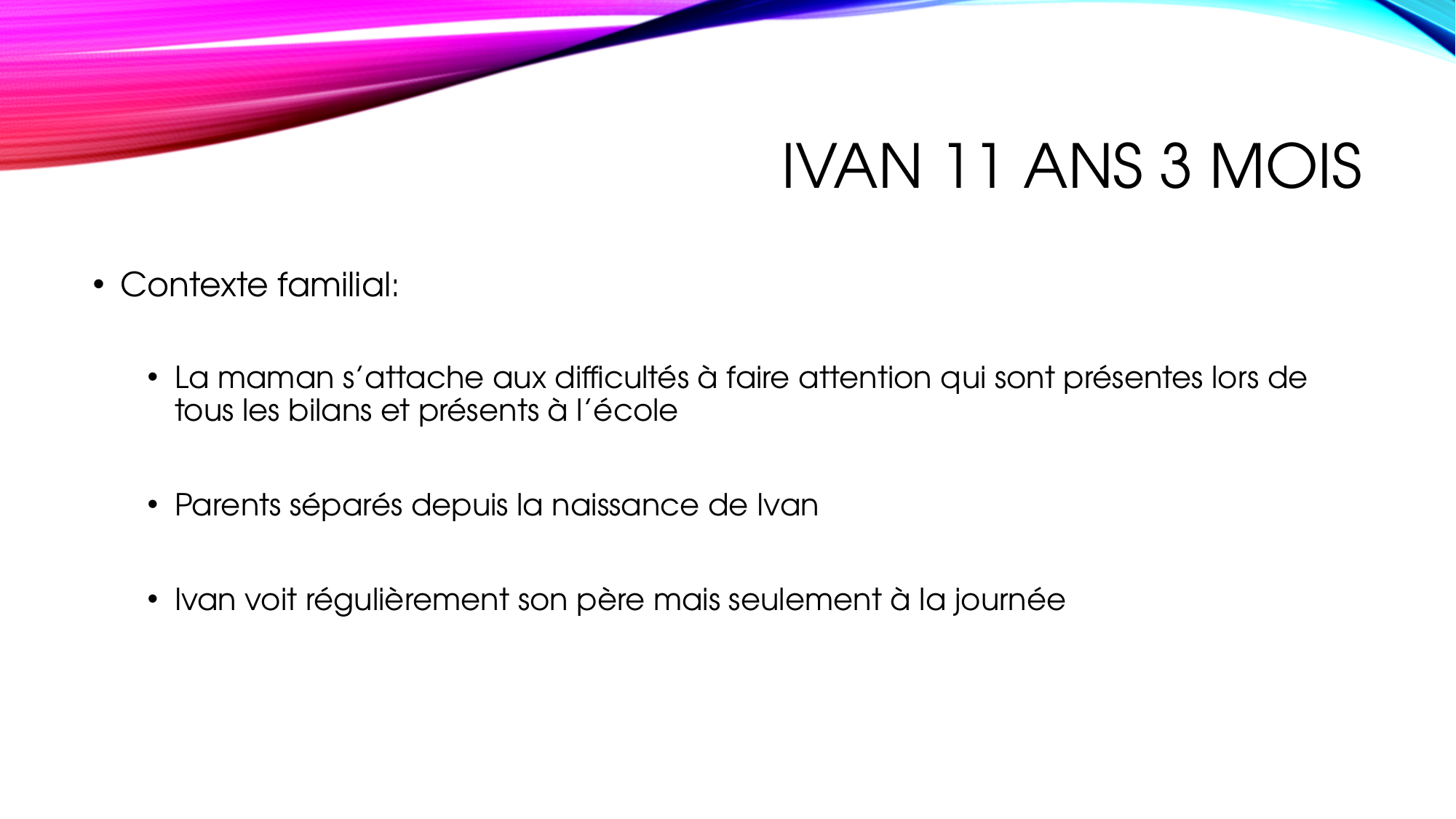

# Ivan 11 ans 3 mois
Contexte familial:

La maman s’attache aux difficultés à faire attention qui sont présentes lors de tous les bilans et présents à l’école

Parents séparés depuis la naissance de Ivan

Ivan voit régulièrement son père mais seulement à la journée